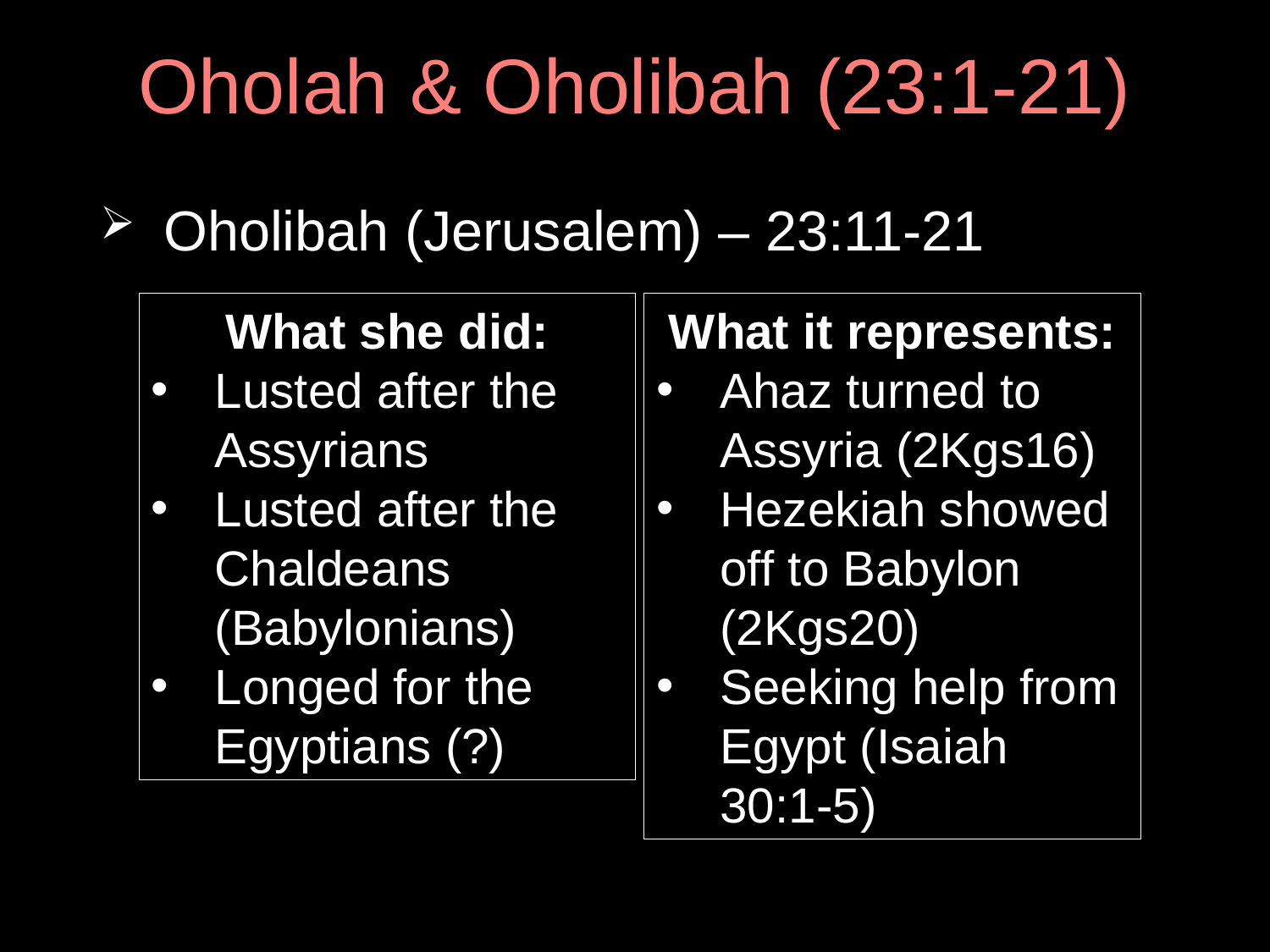

# Oholah & Oholibah (23:1-21)
Oholibah (Jerusalem) – 23:11-21
What she did:
Lusted after the Assyrians
Lusted after the Chaldeans (Babylonians)
Longed for the Egyptians (?)
What it represents:
Ahaz turned to Assyria (2Kgs16)
Hezekiah showed off to Babylon (2Kgs20)
Seeking help from Egypt (Isaiah 30:1-5)